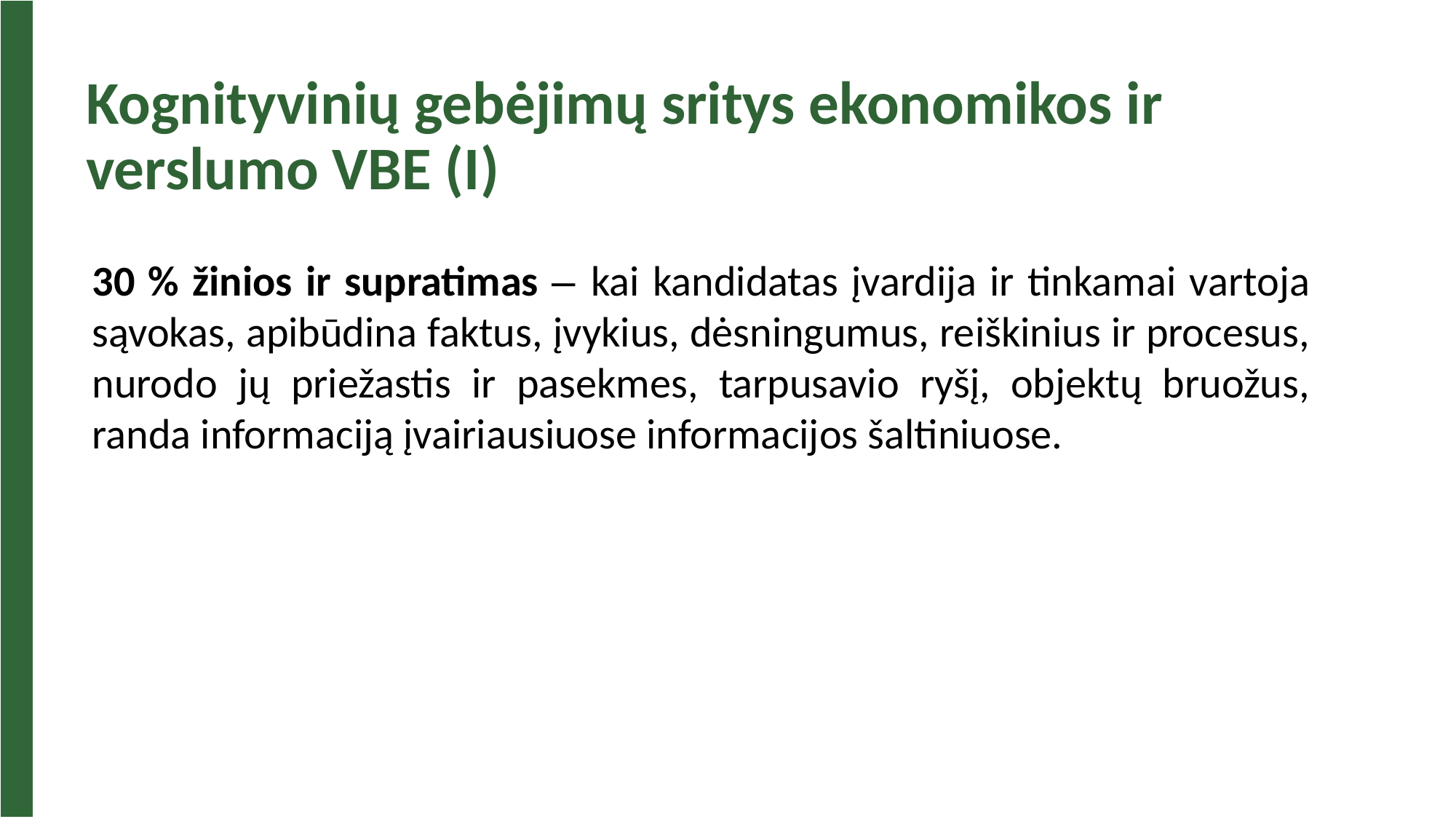

Kognityvinių gebėjimų sritys ekonomikos ir verslumo VBE (I)
30 % žinios ir supratimas – kai kandidatas įvardija ir tinkamai vartoja sąvokas, apibūdina faktus, įvykius, dėsningumus, reiškinius ir procesus, nurodo jų priežastis ir pasekmes, tarpusavio ryšį, objektų bruožus, randa informaciją įvairiausiuose informacijos šaltiniuose.